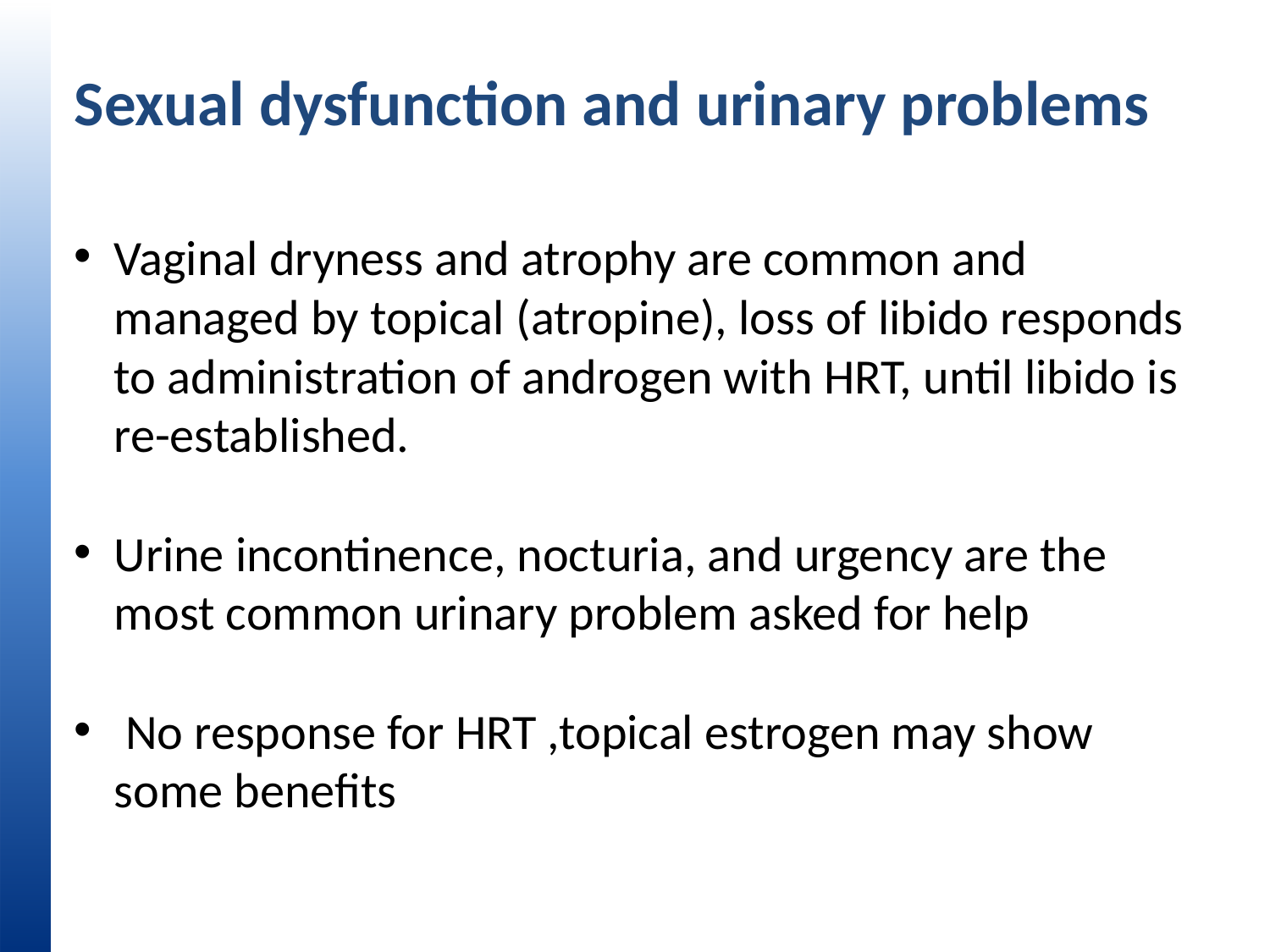

# Sexual dysfunction and urinary problems
Vaginal dryness and atrophy are common and managed by topical (atropine), loss of libido responds to administration of androgen with HRT, until libido is re-established.

Urine incontinence, nocturia, and urgency are the most common urinary problem asked for help

 No response for HRT ,topical estrogen may show some benefits